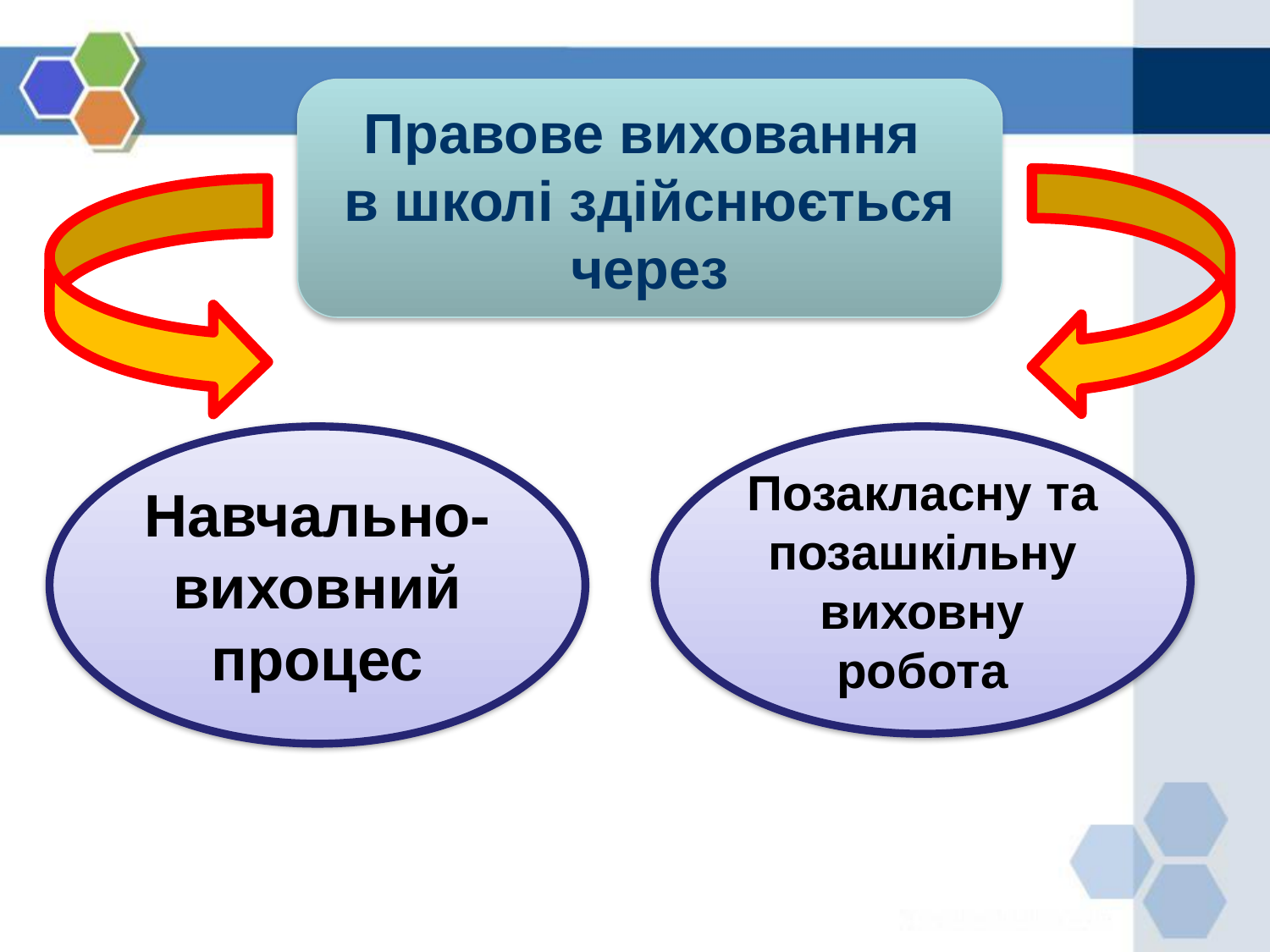

Правове виховання
в школі здійснюється через

Навчально-виховний процес
Позакласну та позашкільну виховну робота